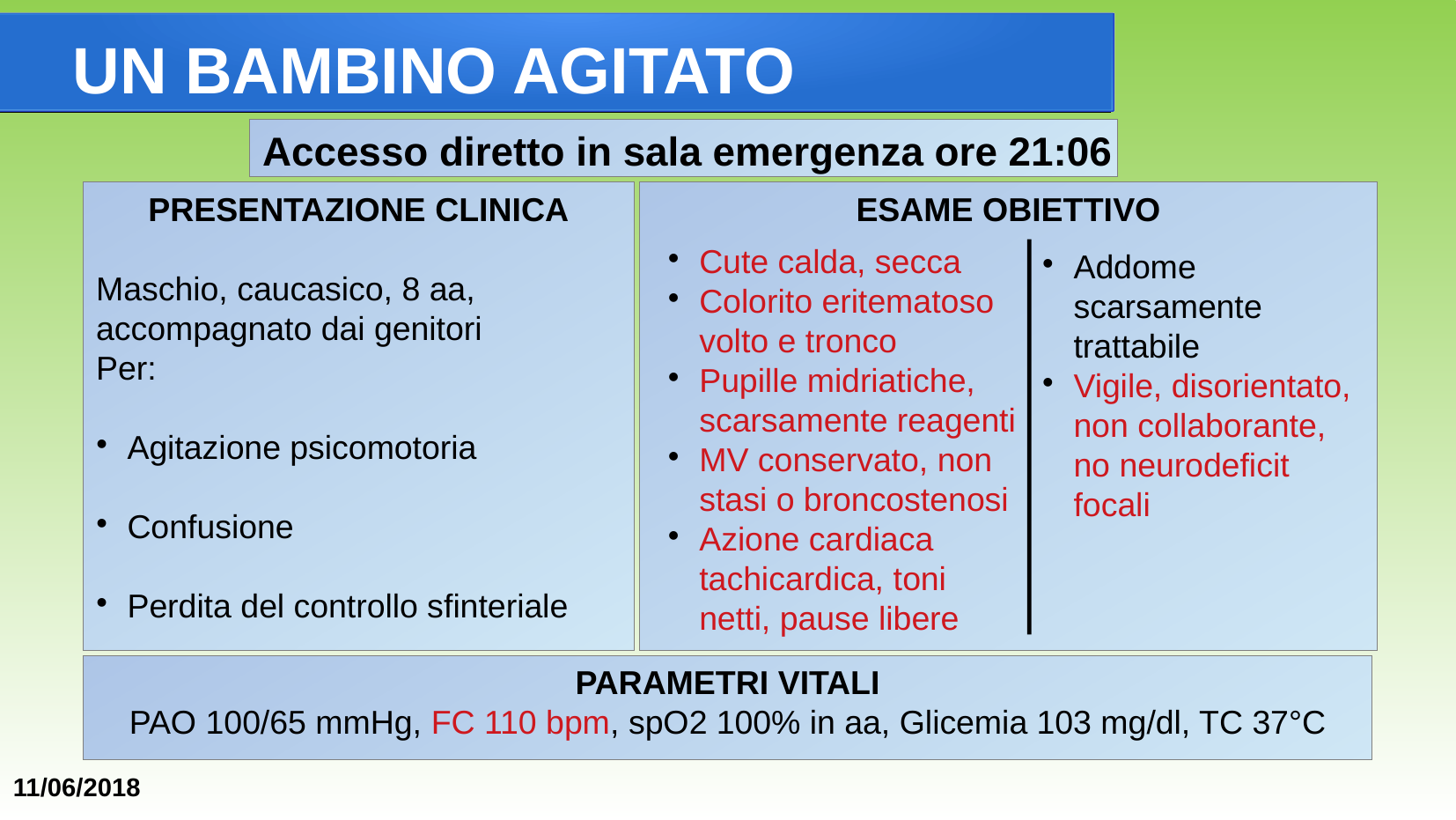

UN BAMBINO AGITATO
Accesso diretto in sala emergenza ore 21:06

PRESENTAZIONE CLINICA

Maschio, caucasico, 8 aa,
accompagnato dai genitori
Per:

Agitazione psicomotoria

Confusione

Perdita del controllo sfinteriale

ESAME OBIETTIVO

Cute calda, secca
Colorito eritematoso volto e tronco
Pupille midriatiche, scarsamente reagenti
MV conservato, non stasi o broncostenosi
Azione cardiaca tachicardica, toni netti, pause libere
Addome scarsamente trattabile
Vigile, disorientato, non collaborante, no neurodeficit focali

PARAMETRI VITALI
PAO 100/65 mmHg, FC 110 bpm, spO2 100% in aa, Glicemia 103 mg/dl, TC 37°C

11/06/2018